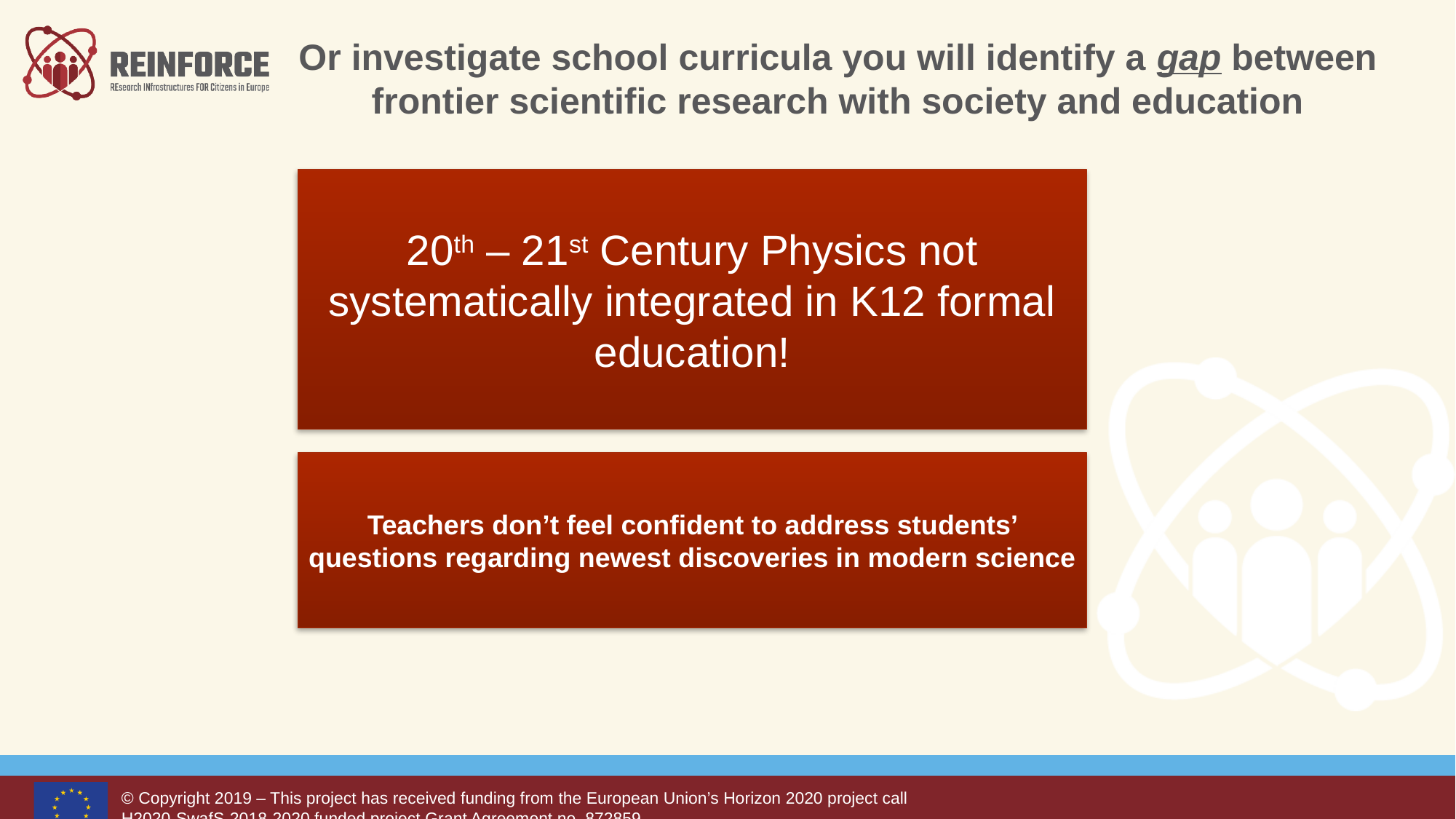

# Or investigate school curricula you will identify a gap between frontier scientific research with society and education
20th – 21st Century Physics not systematically integrated in K12 formal education!
Teachers don’t feel confident to address students’ questions regarding newest discoveries in modern science